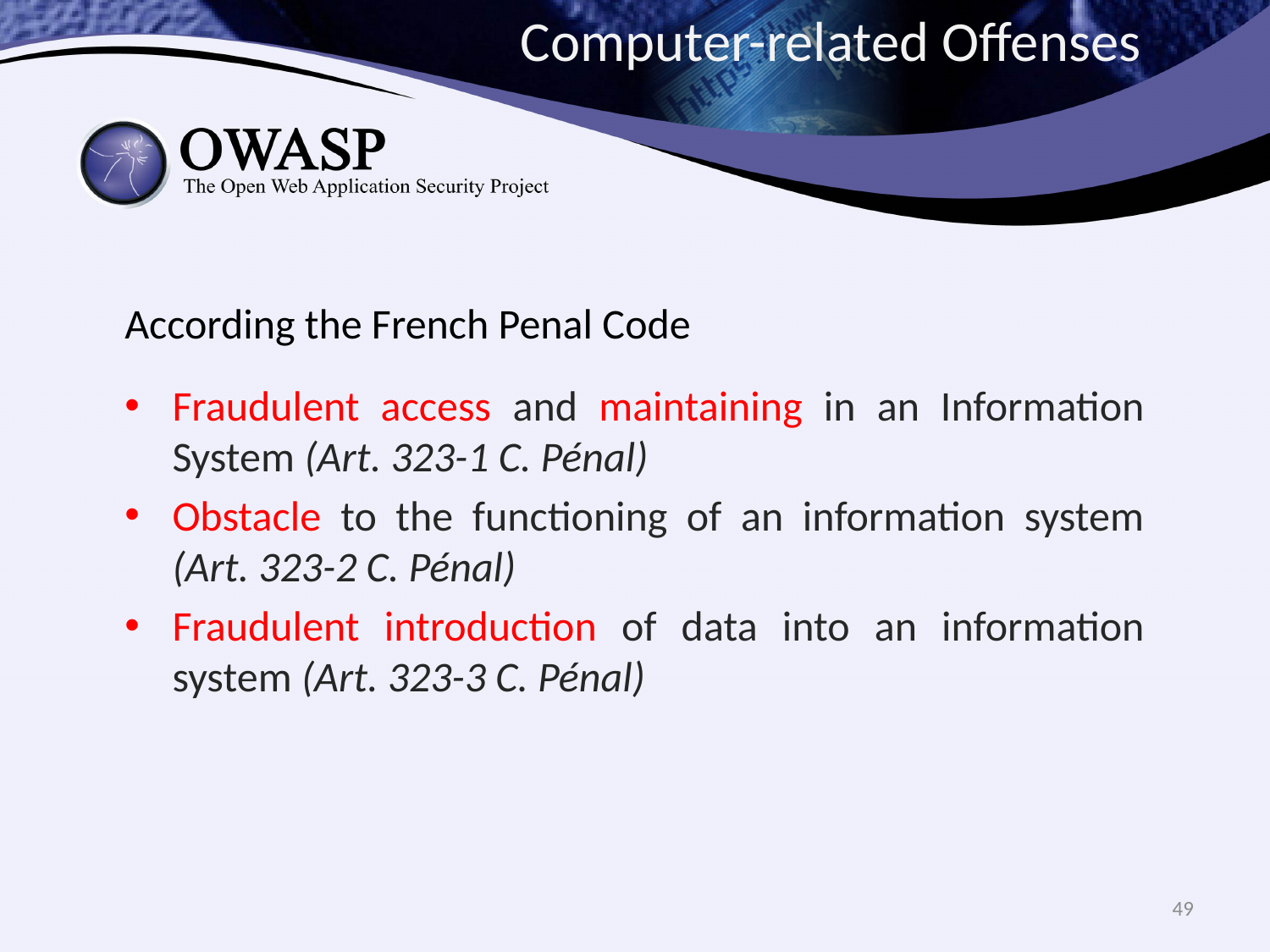

Computer-related Offenses
According the French Penal Code
Fraudulent access and maintaining in an Information System (Art. 323-1 C. Pénal)
Obstacle to the functioning of an information system (Art. 323-2 C. Pénal)
Fraudulent introduction of data into an information system (Art. 323-3 C. Pénal)
49